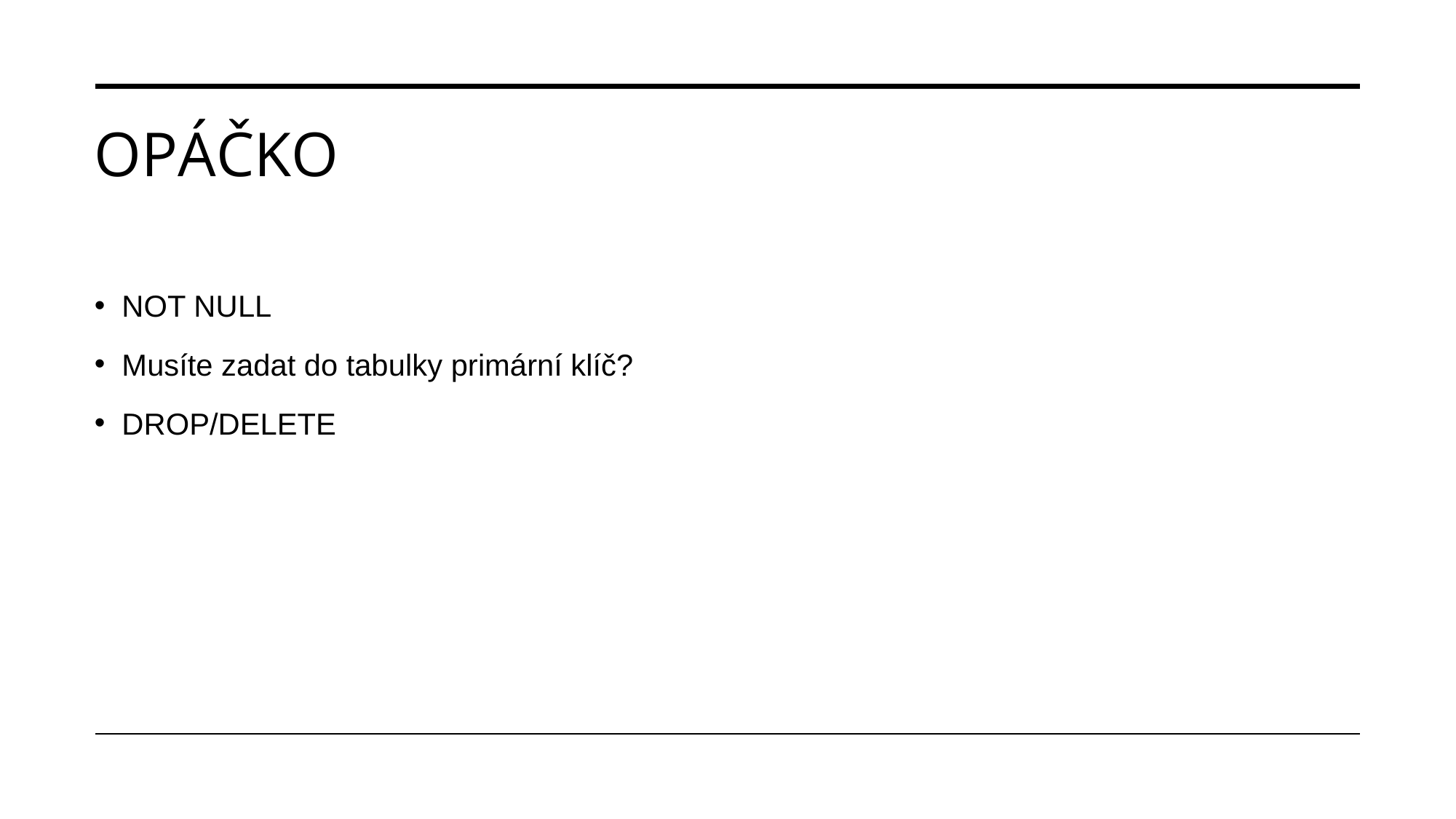

# OPÁČKO
NOT NULL
Musíte zadat do tabulky primární klíč?
DROP/DELETE